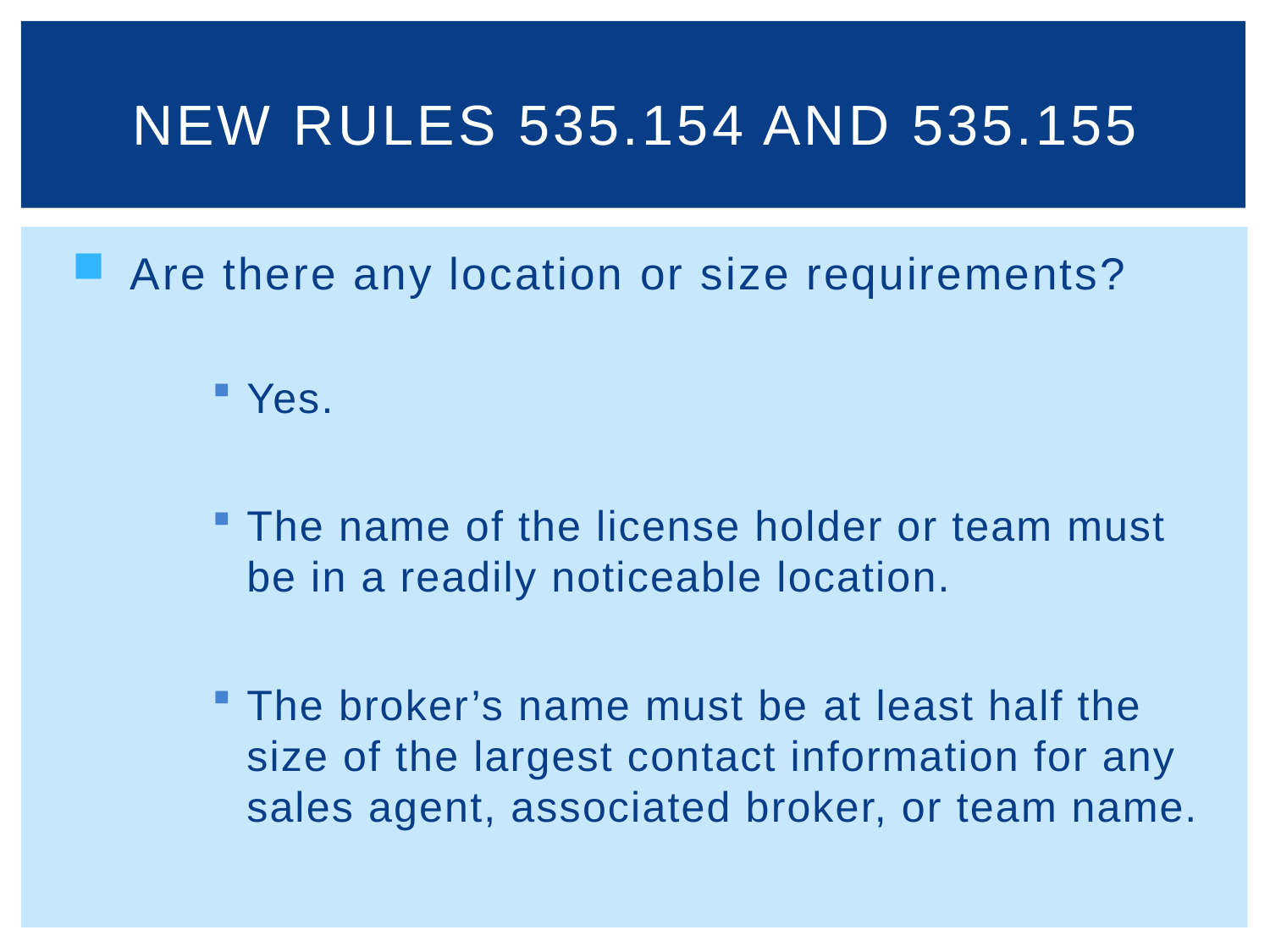

# New rules 535.154 and 535.155
Are there any location or size requirements?

Yes.

The name of the license holder or team must be in a readily noticeable location.

The broker’s name must be at least half the size of the largest contact information for any sales agent, associated broker, or team name.